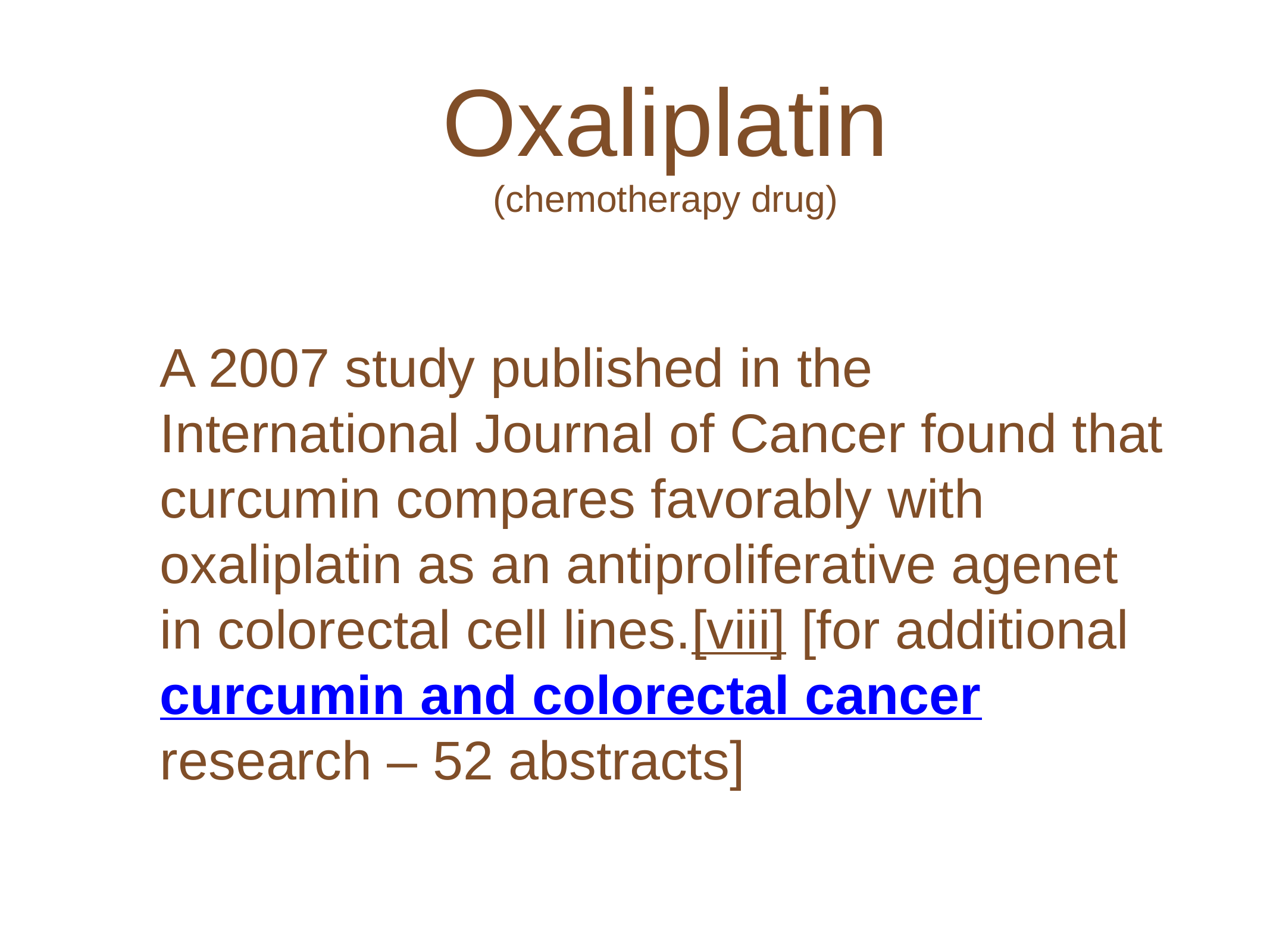

# Oxaliplatin
(chemotherapy drug)
A 2007 study published in the International Journal of Cancer found that curcumin compares favorably with oxaliplatin as an antiproliferative agenet in colorectal cell lines.[viii] [for additional curcumin and colorectal cancer research – 52 abstracts]